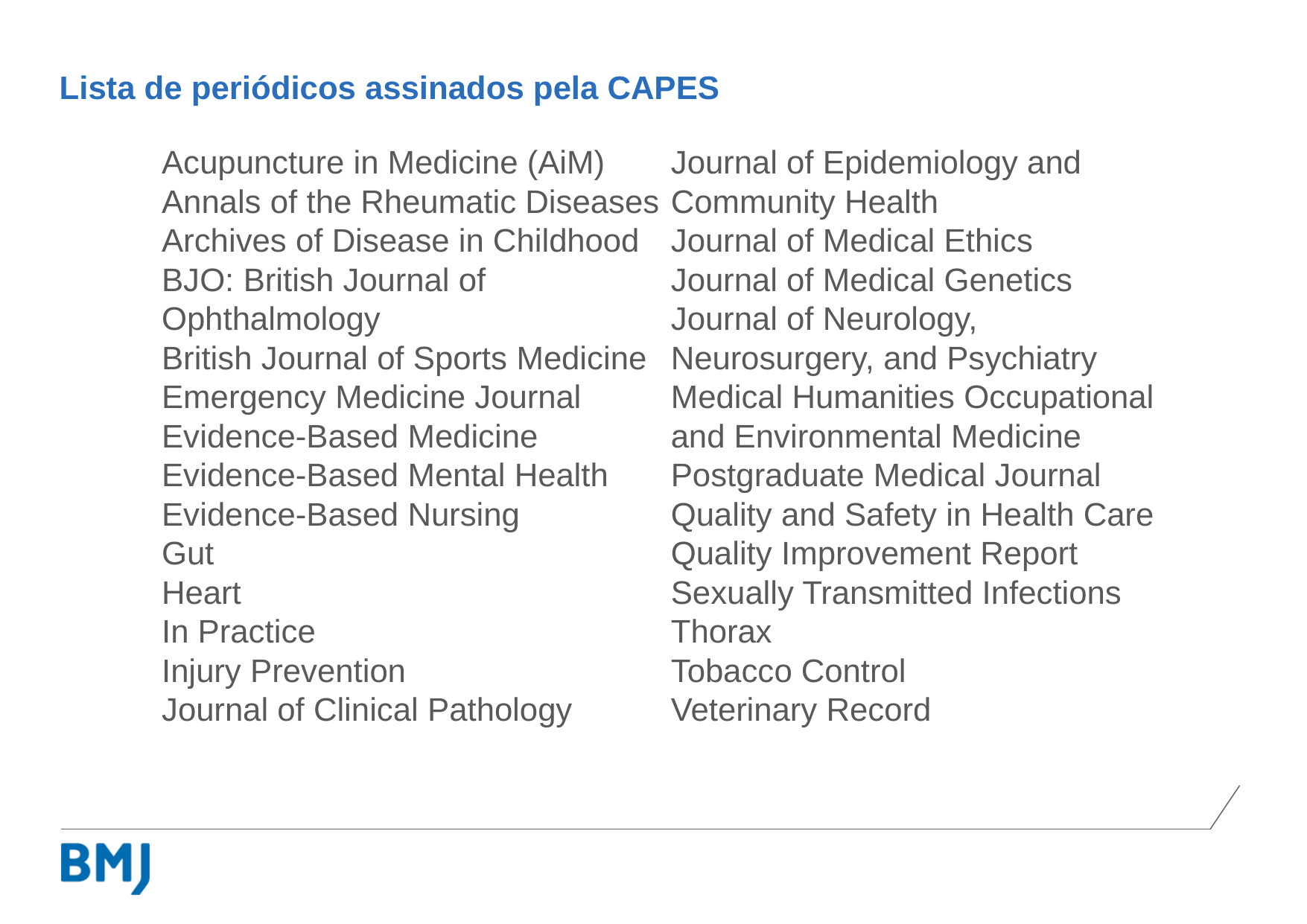

Lista de periódicos assinados pela CAPES
Acupuncture in Medicine (AiM)
Annals of the Rheumatic Diseases
Archives of Disease in Childhood
BJO: British Journal of Ophthalmology
British Journal of Sports Medicine
Emergency Medicine Journal
Evidence-Based Medicine
Evidence-Based Mental Health
Evidence-Based Nursing
Gut
Heart
In Practice
Injury Prevention
Journal of Clinical Pathology

Journal of Epidemiology and
Community Health
Journal of Medical Ethics
Journal of Medical Genetics
Journal of Neurology, Neurosurgery, and Psychiatry
Medical Humanities Occupational and Environmental Medicine
Postgraduate Medical Journal
Quality and Safety in Health Care
Quality Improvement Report
Sexually Transmitted Infections
Thorax
Tobacco Control
Veterinary Record